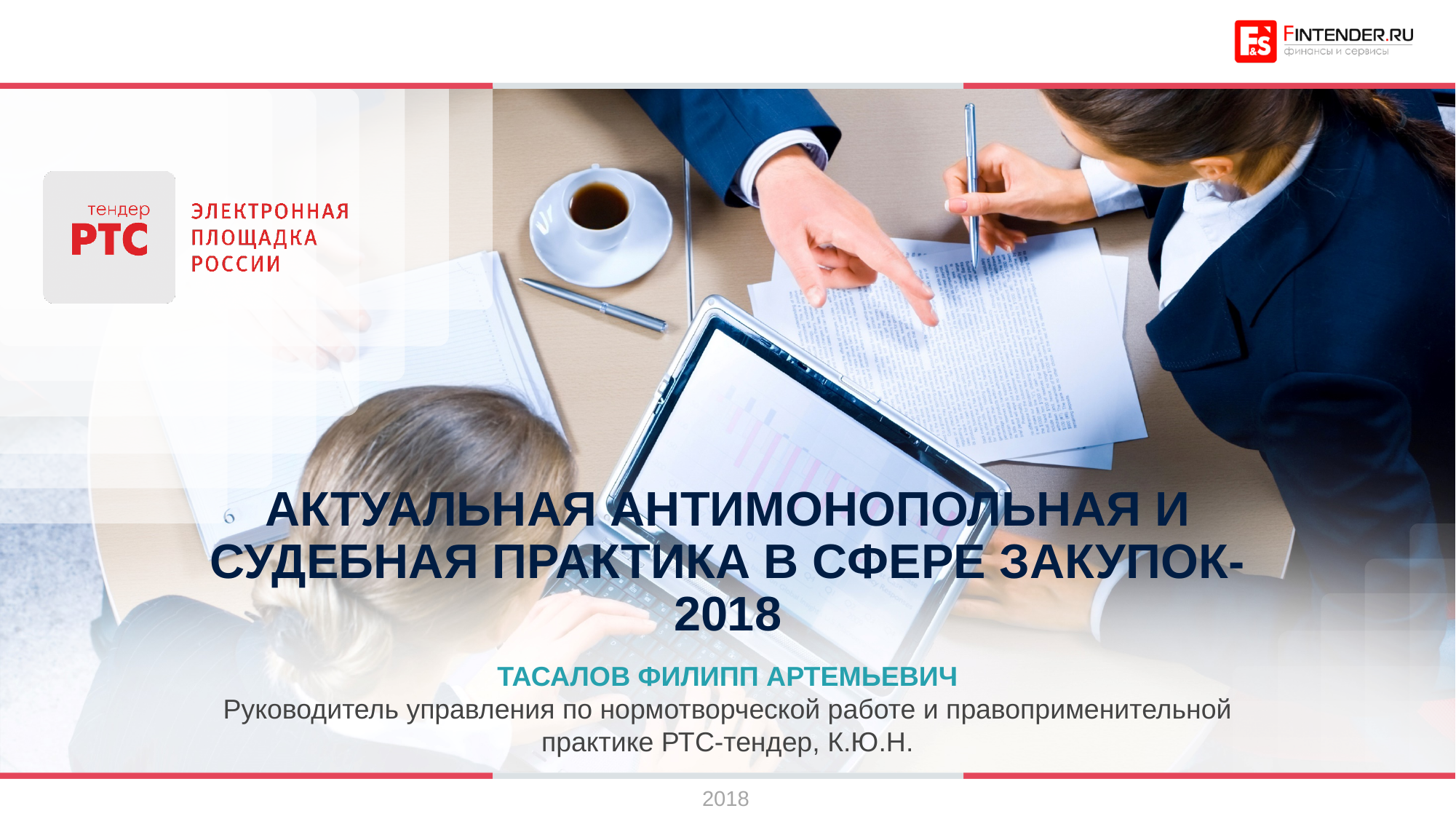

# АКТУАЛЬНАЯ АНТИМОНОПОЛЬНАЯ И СУДЕБНАЯ ПРАКТИКА В СФЕРЕ ЗАКУПОК-2018
Тасалов Филипп Артемьевич
Руководитель управления по нормотворческой работе и правоприменительной практике РТС-тендер, к.ю.н.